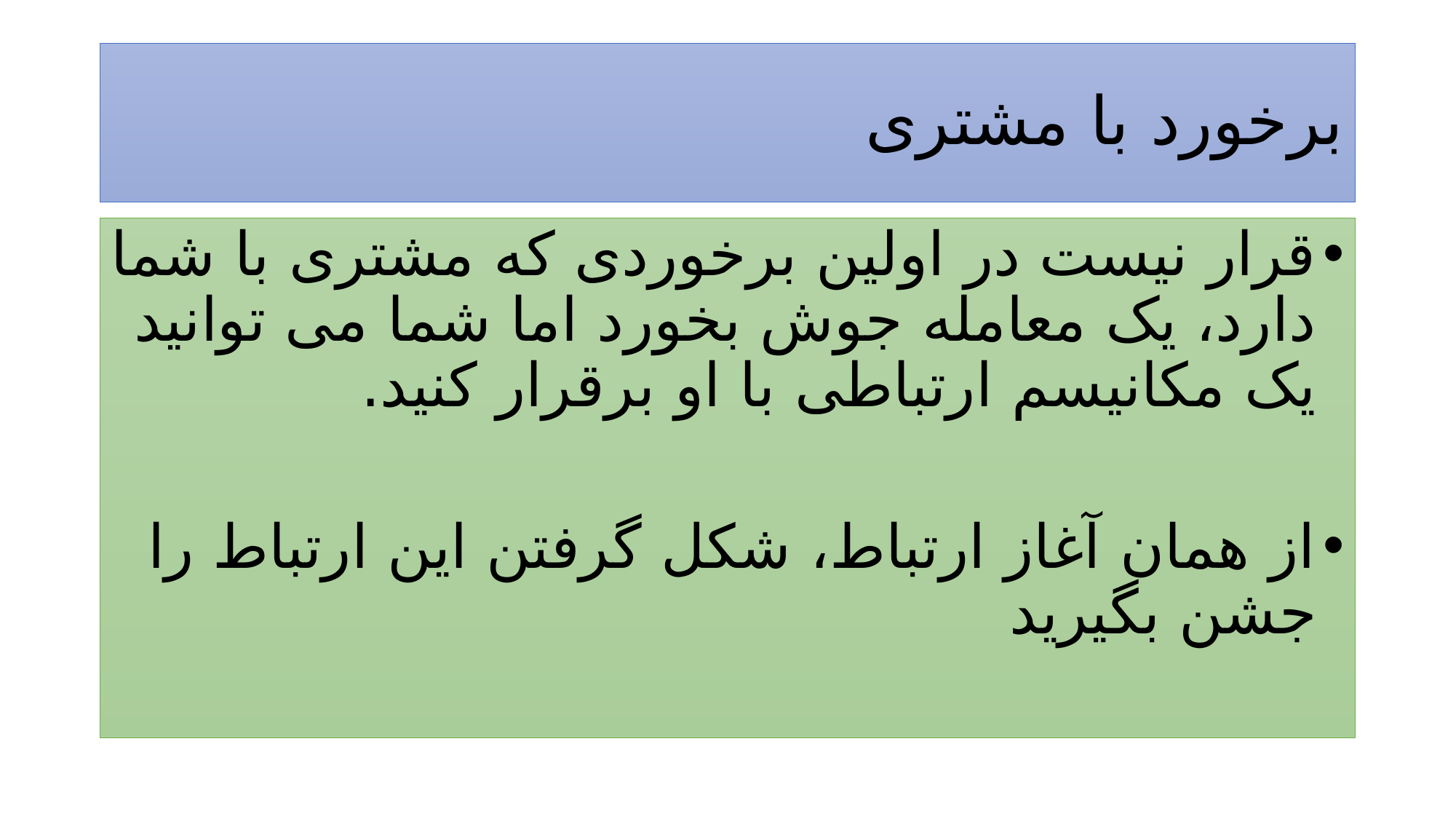

# برخورد با مشتری
قرار نیست در اولین برخوردی که مشتری با شما دارد، یک معامله جوش بخورد اما شما می توانید یک مکانیسم ارتباطی با او برقرار کنید.

از همان آغاز ارتباط، شکل گرفتن این ارتباط را جشن بگیرید